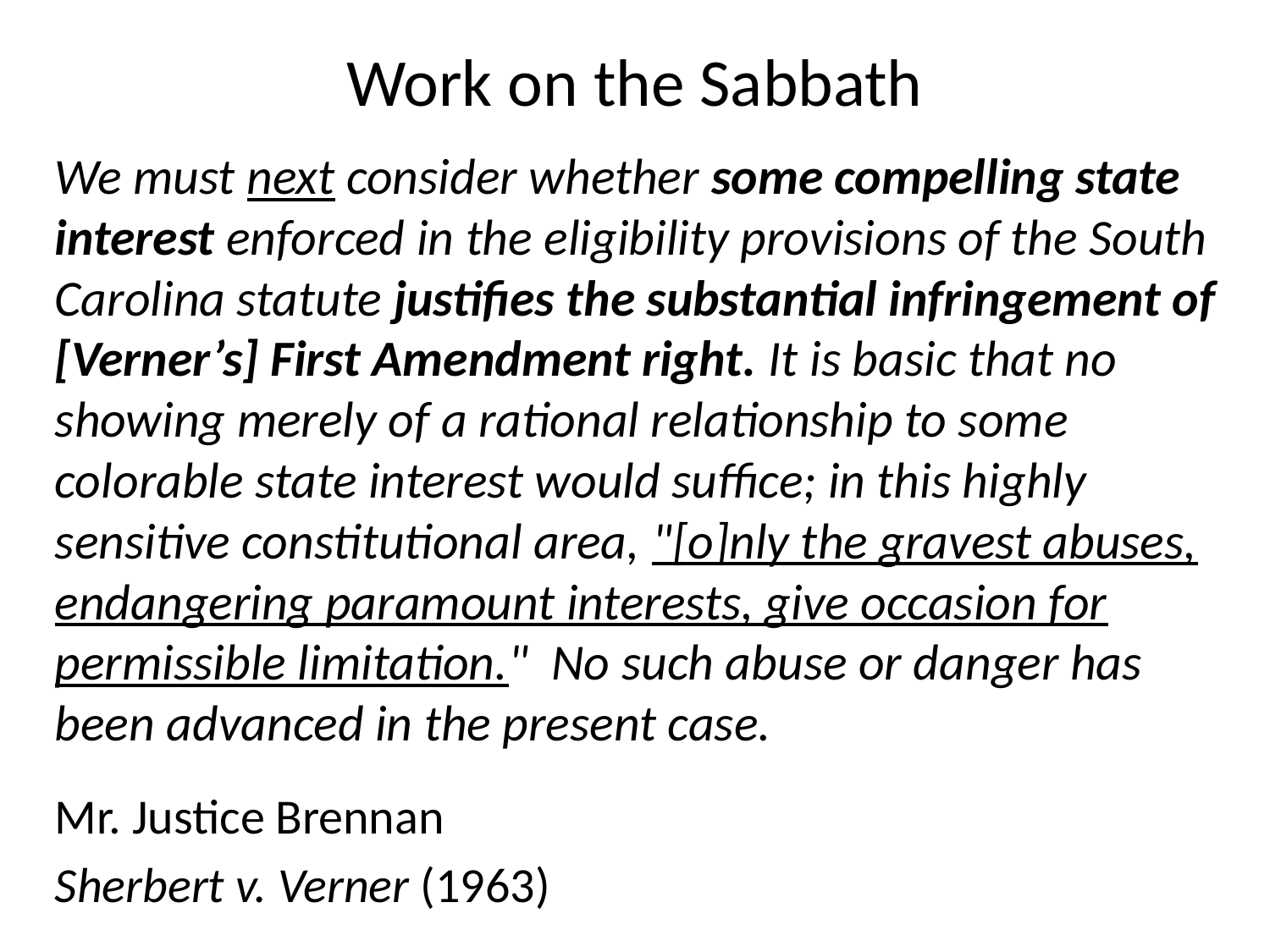

# Work on the Sabbath
	We must next consider whether some compelling state interest enforced in the eligibility provisions of the South Carolina statute justifies the substantial infringement of [Verner’s] First Amendment right. It is basic that no showing merely of a rational relationship to some colorable state interest would suffice; in this highly sensitive constitutional area, "[o]nly the gravest abuses, endangering paramount interests, give occasion for permissible limitation."  No such abuse or danger has been advanced in the present case.

						Mr. Justice Brennan
						Sherbert v. Verner (1963)